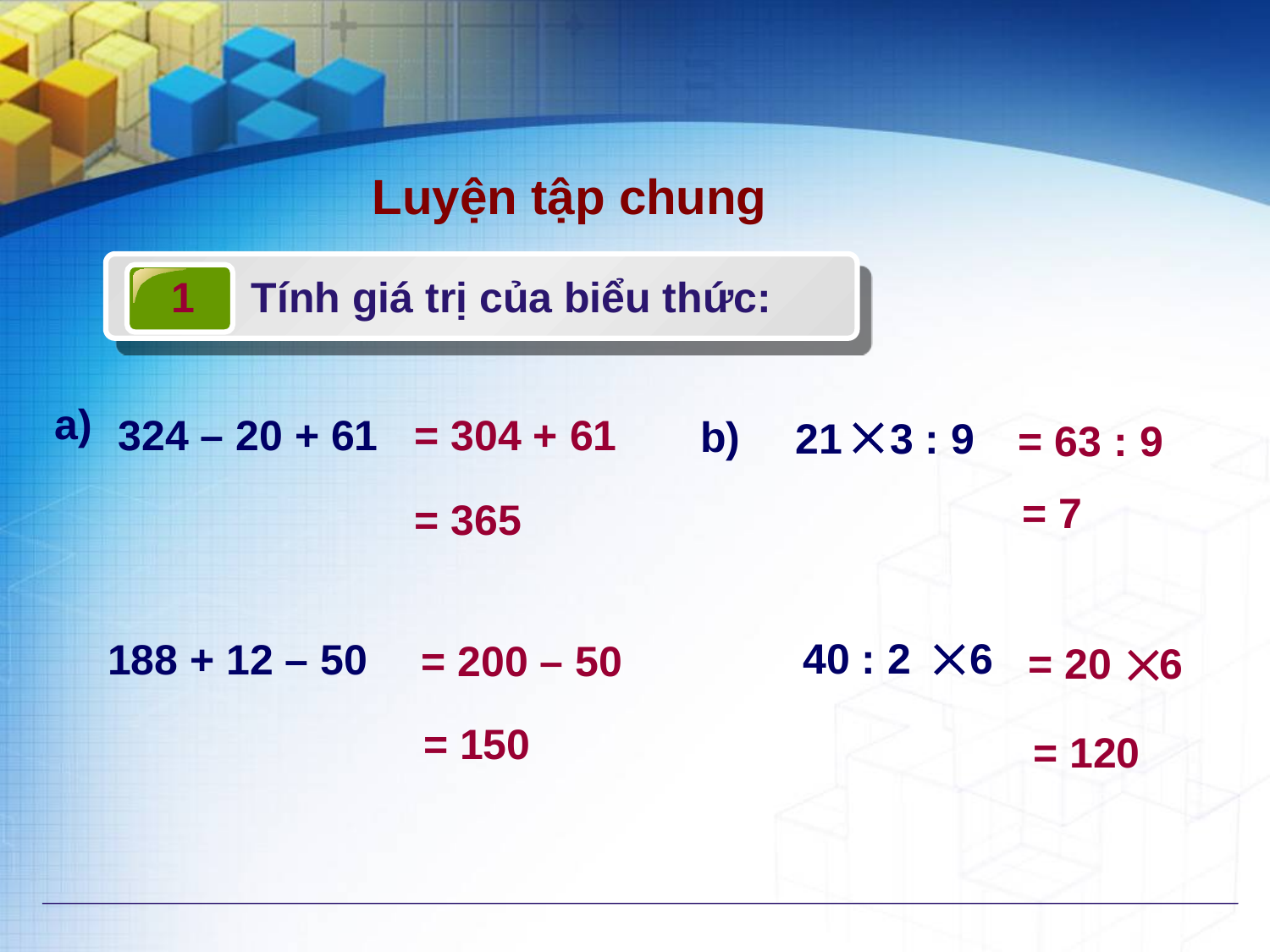

Luyện tập chung
           Tính giá trị của biểu thức:
1

a)
×

21    3 : 9
324 – 20 + 61
= 304 + 61
b)
= 63 : 9
= 7
= 365
×

40 : 2     6
×

= 20    6
188 + 12 – 50
= 200 – 50
= 150
= 120